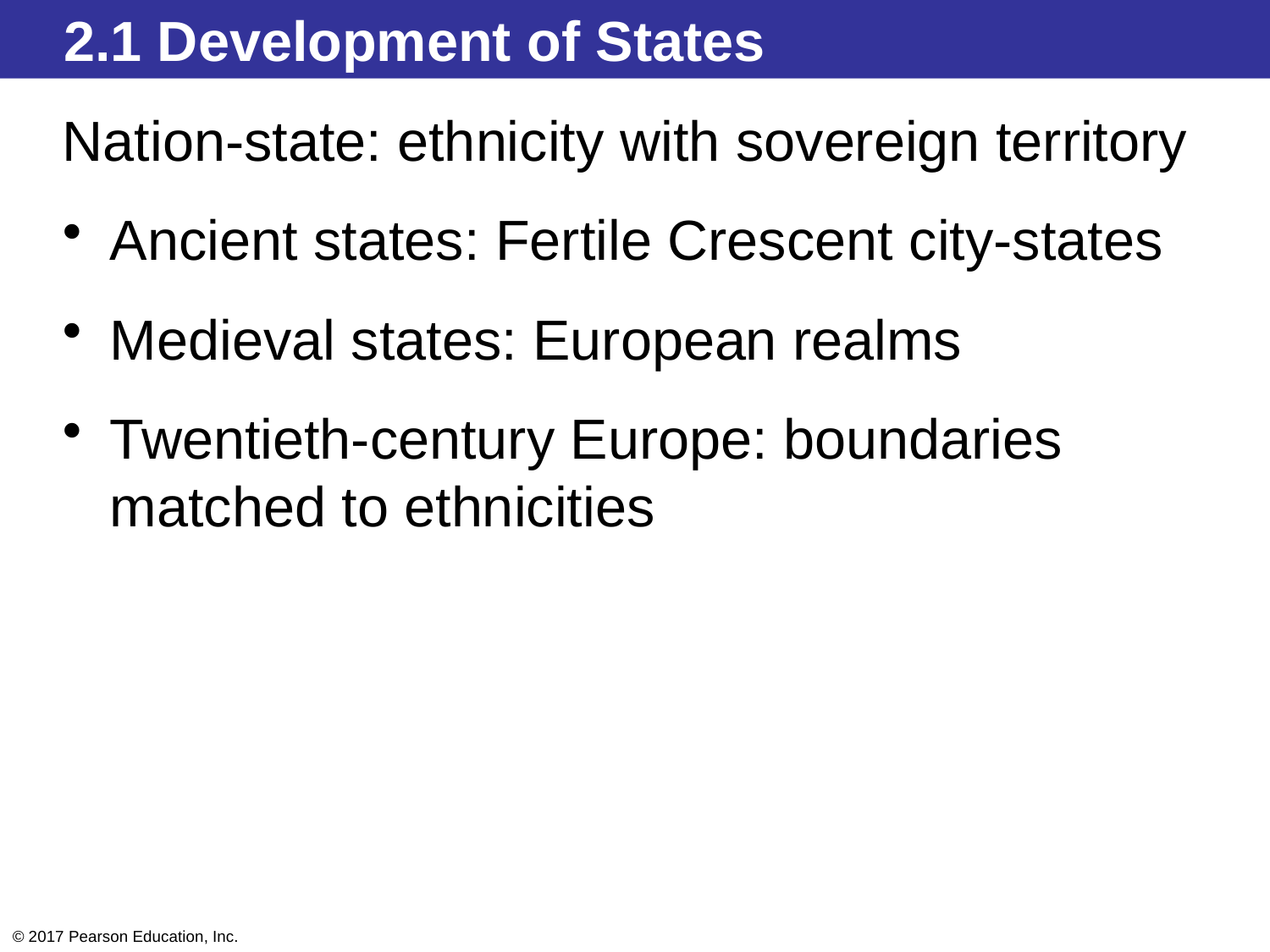

2.1 Development of States
Nation-state: ethnicity with sovereign territory
Ancient states: Fertile Crescent city-states
Medieval states: European realms
Twentieth-century Europe: boundaries matched to ethnicities